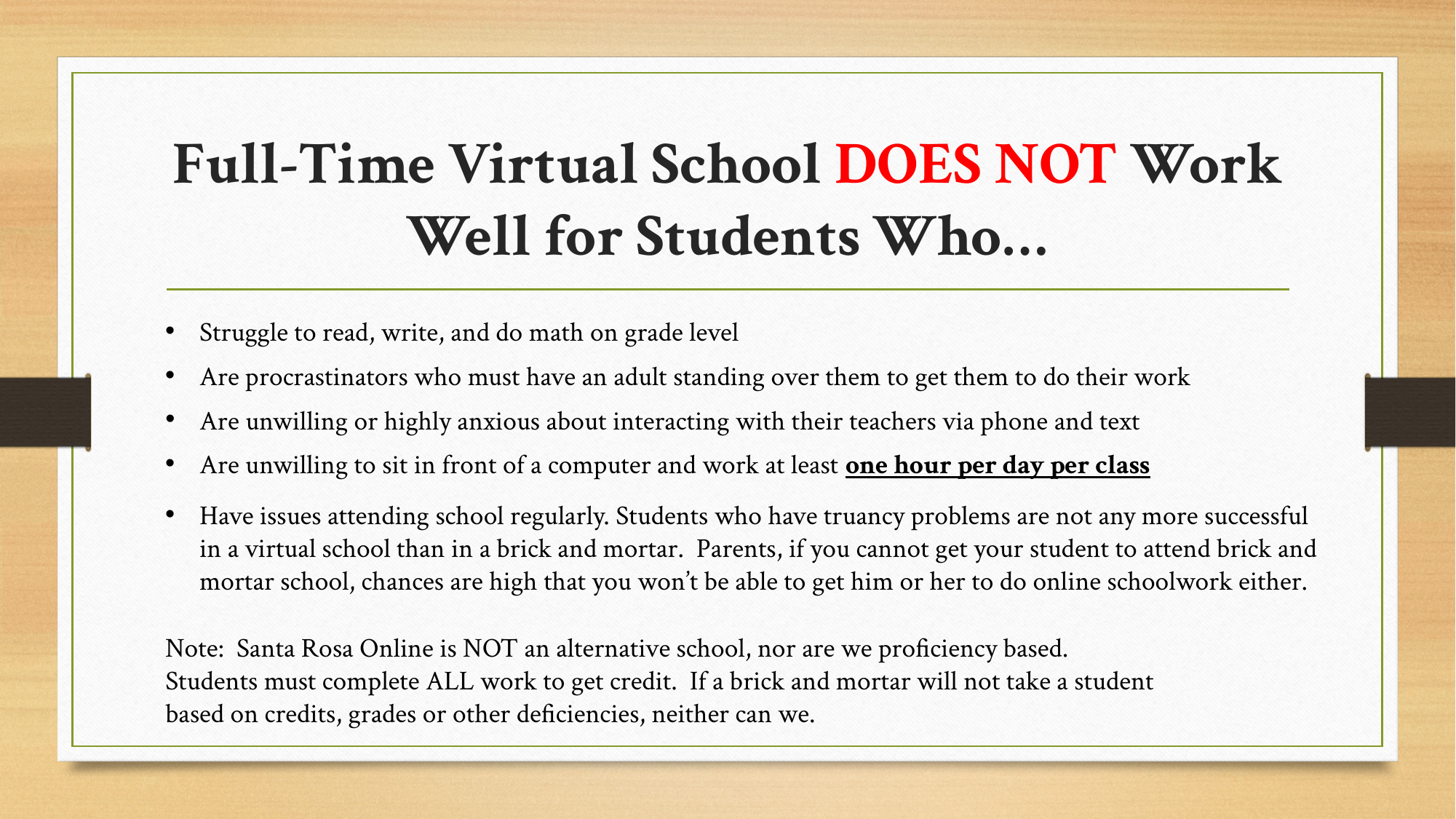

# Full-Time Virtual School DOES NOT Work Well for Students Who…
Struggle to read, write, and do math on grade level
Are procrastinators who must have an adult standing over them to get them to do their work
Are unwilling or highly anxious about interacting with their teachers via phone and text
Are unwilling to sit in front of a computer and work at least one hour per day per class
Have issues attending school regularly. Students who have truancy problems are not any more successful in a virtual school than in a brick and mortar.  Parents, if you cannot get your student to attend brick and mortar school, chances are high that you won’t be able to get him or her to do online schoolwork either.

Note:  Santa Rosa Online is NOT an alternative school, nor are we proficiency based.  Students must complete ALL work to get credit.  If a brick and mortar will not take a student based on credits, grades or other deficiencies, neither can we.